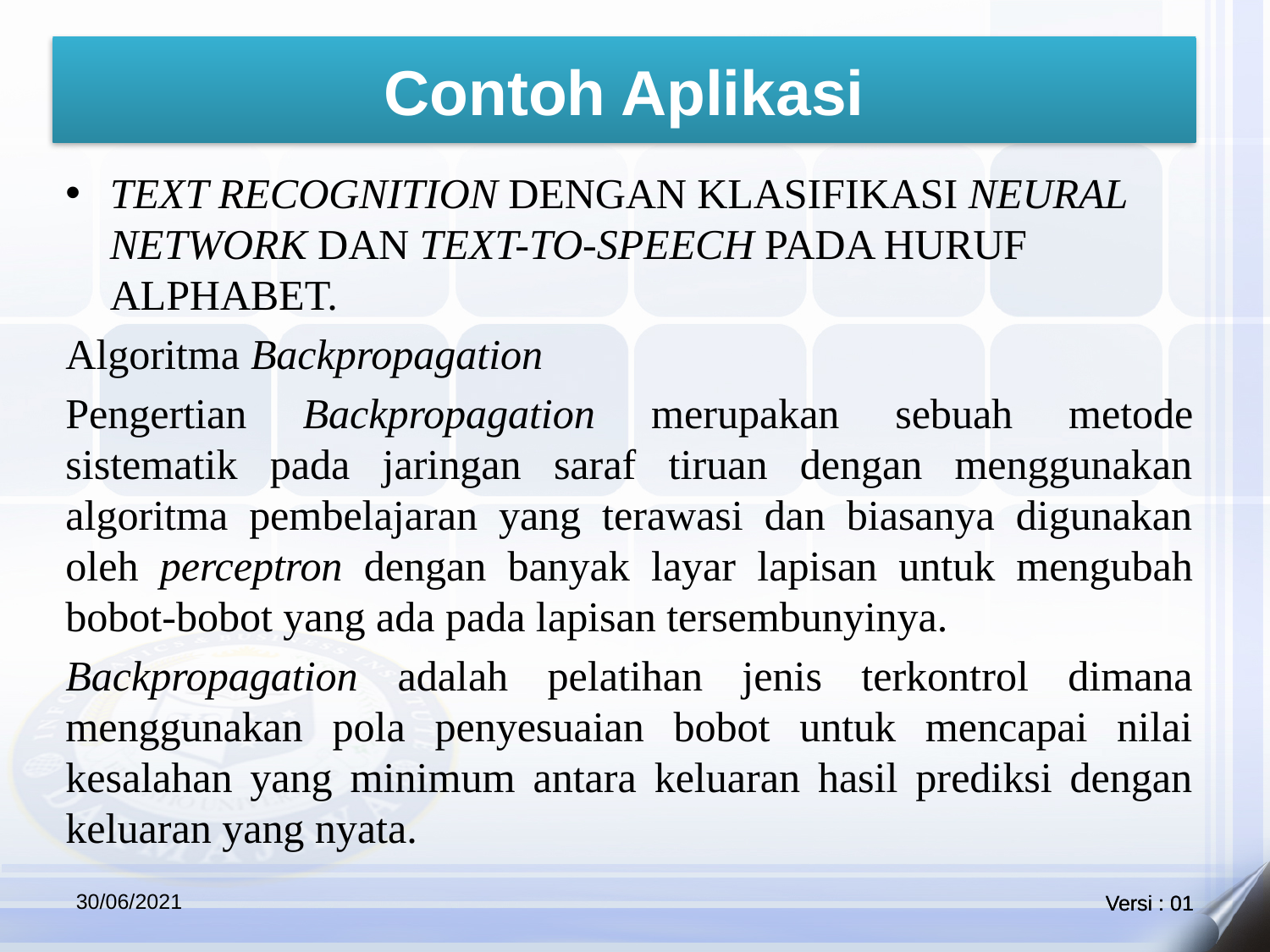

Contoh Aplikasi
TEXT RECOGNITION DENGAN KLASIFIKASI NEURAL NETWORK DAN TEXT-TO-SPEECH PADA HURUF ALPHABET.
Algoritma Backpropagation
Pengertian Backpropagation merupakan sebuah metode sistematik pada jaringan saraf tiruan dengan menggunakan algoritma pembelajaran yang terawasi dan biasanya digunakan oleh perceptron dengan banyak layar lapisan untuk mengubah bobot-bobot yang ada pada lapisan tersembunyinya.
Backpropagation adalah pelatihan jenis terkontrol dimana menggunakan pola penyesuaian bobot untuk mencapai nilai kesalahan yang minimum antara keluaran hasil prediksi dengan keluaran yang nyata.
30/06/2021